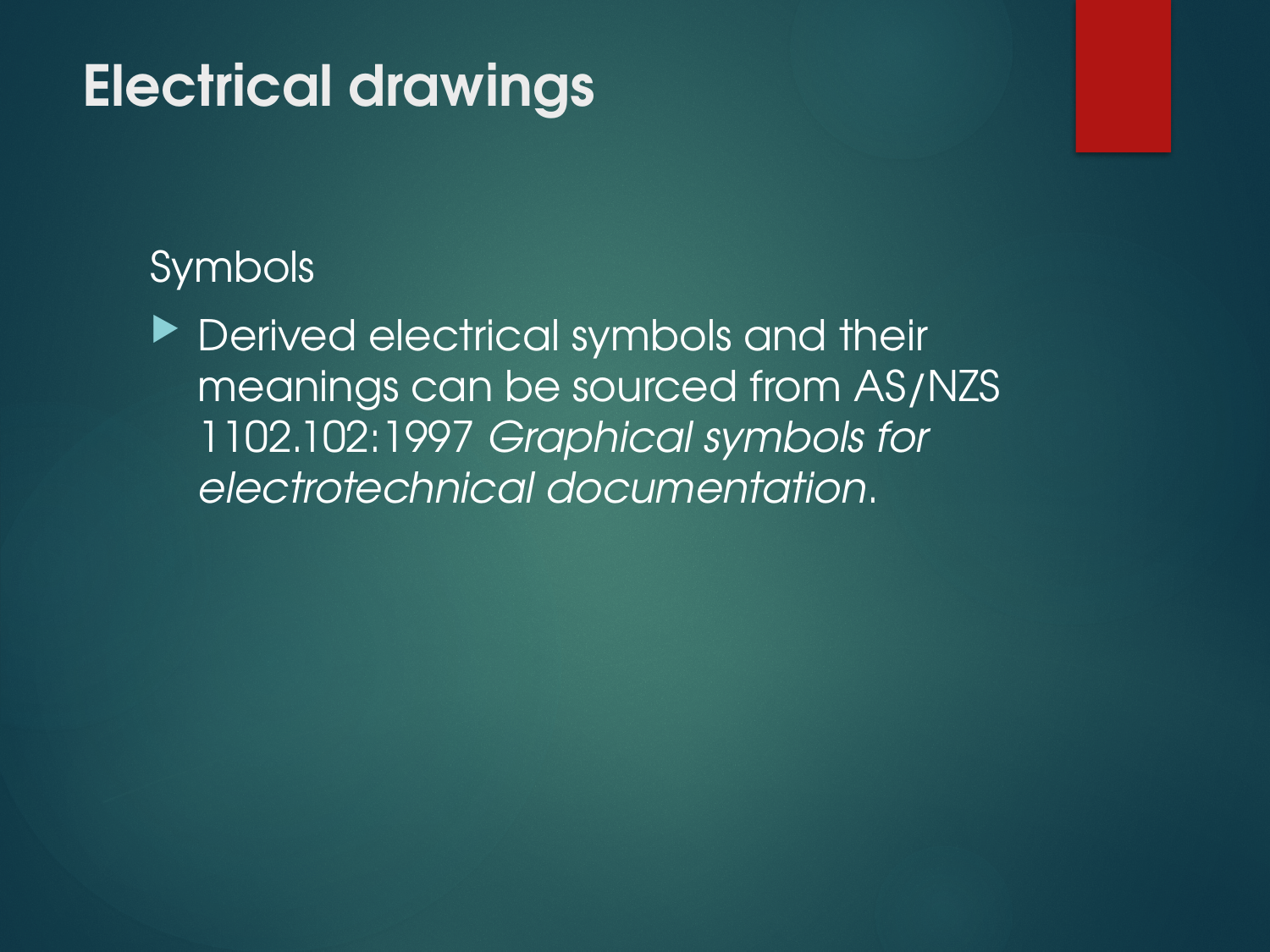

Electrical drawings
Symbols
Derived electrical symbols and their meanings can be sourced from AS/NZS 1102.102:1997 Graphical symbols for electrotechnical documentation.